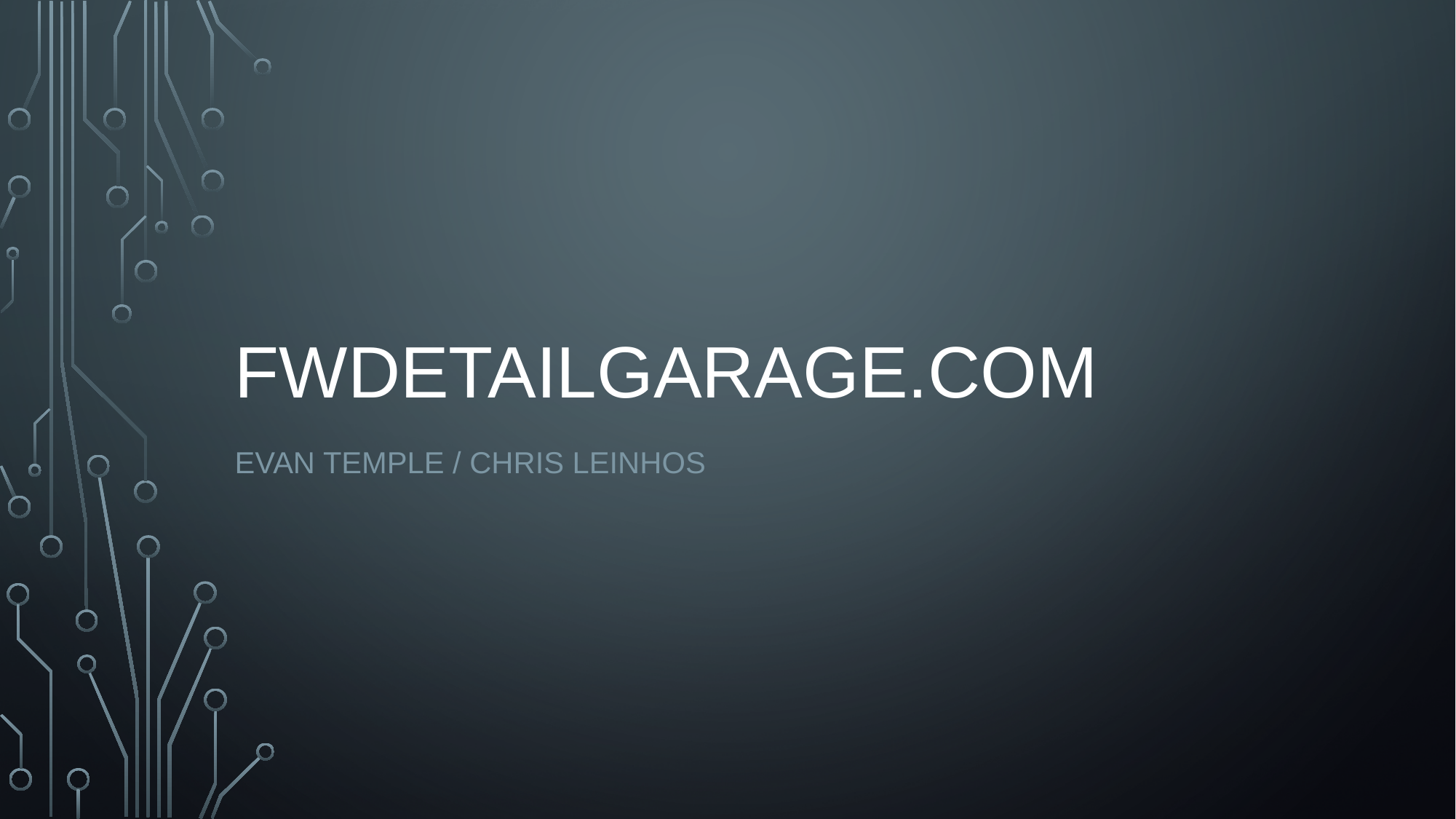

# FWDetailGarage.com
Evan Temple / Chris Leinhos